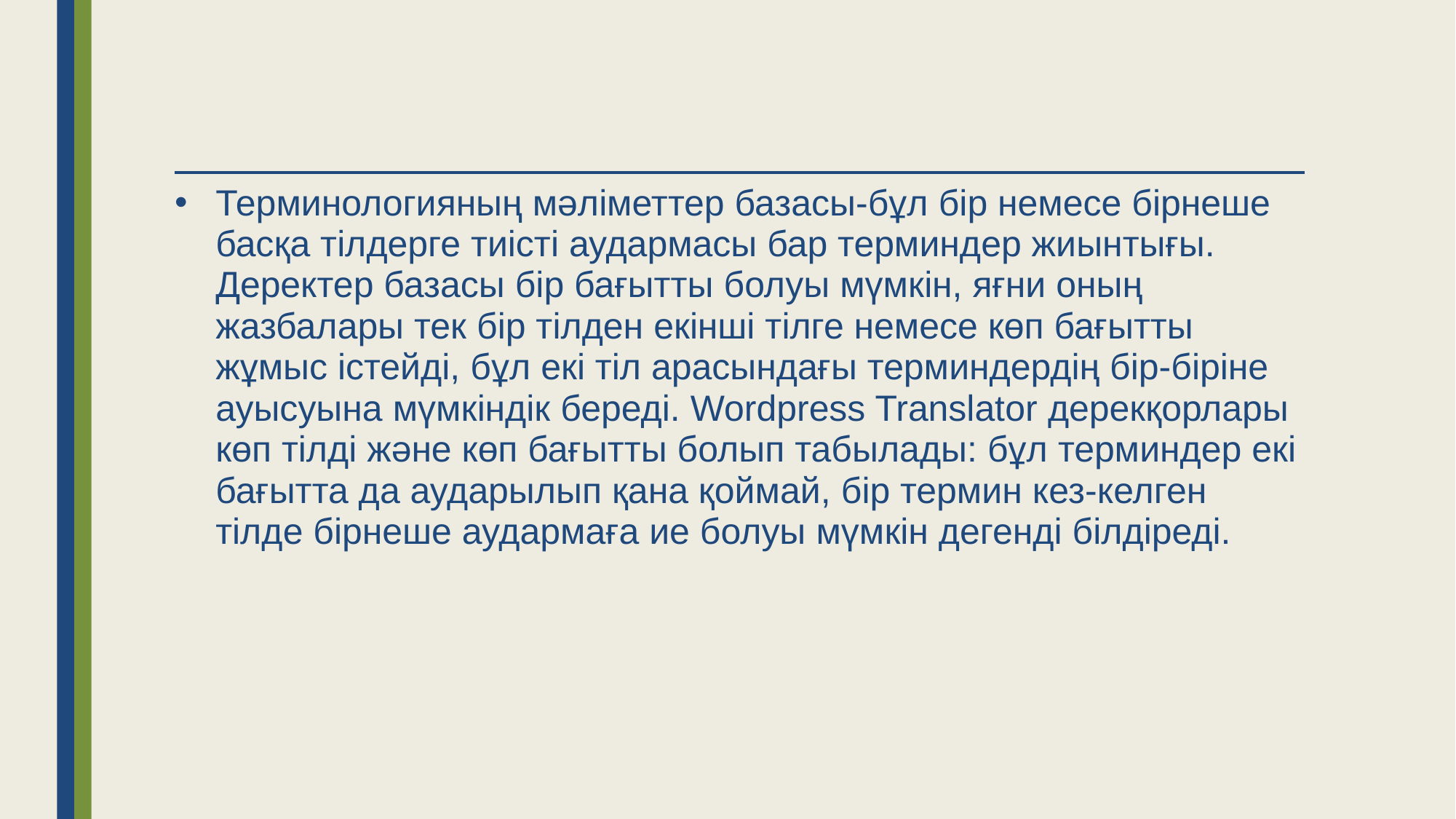

Терминологияның мәліметтер базасы-бұл бір немесе бірнеше басқа тілдерге тиісті аудармасы бар терминдер жиынтығы. Деректер базасы бір бағытты болуы мүмкін, яғни оның жазбалары тек бір тілден екінші тілге немесе көп бағытты жұмыс істейді, бұл екі тіл арасындағы терминдердің бір-біріне ауысуына мүмкіндік береді. Wordpress Translator дерекқорлары көп тілді және көп бағытты болып табылады: бұл терминдер екі бағытта да аударылып қана қоймай, бір термин кез-келген тілде бірнеше аудармаға ие болуы мүмкін дегенді білдіреді.